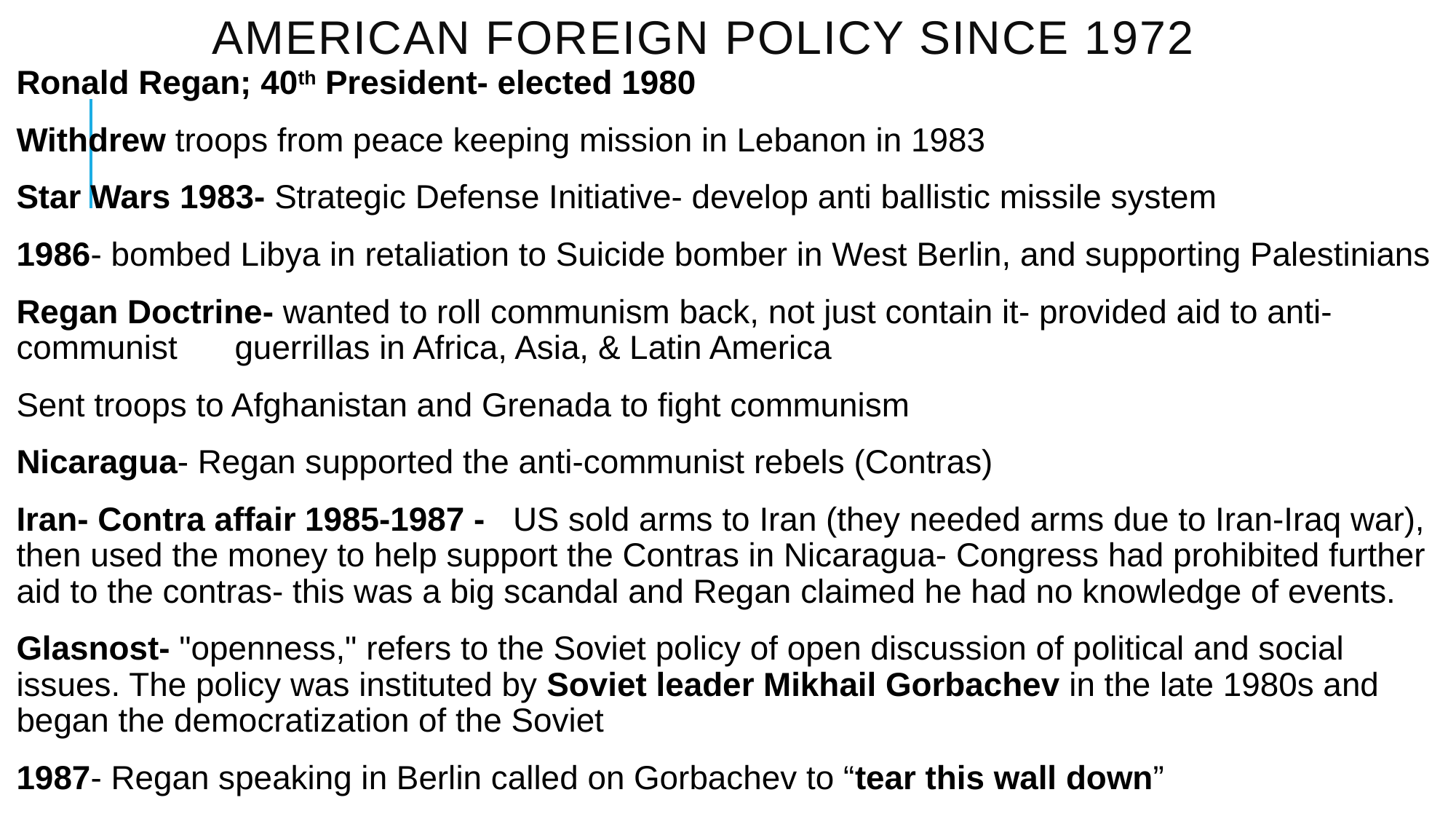

# American Foreign Policy since 1972
Ronald Regan; 40th President- elected 1980
Withdrew troops from peace keeping mission in Lebanon in 1983
Star Wars 1983- Strategic Defense Initiative- develop anti ballistic missile system
1986- bombed Libya in retaliation to Suicide bomber in West Berlin, and supporting Palestinians
Regan Doctrine- wanted to roll communism back, not just contain it- provided aid to anti-communist 	guerrillas in Africa, Asia, & Latin America
Sent troops to Afghanistan and Grenada to fight communism
Nicaragua- Regan supported the anti-communist rebels (Contras)
Iran- Contra affair 1985-1987 -   US sold arms to Iran (they needed arms due to Iran-Iraq war), then used the money to help support the Contras in Nicaragua- Congress had prohibited further aid to the contras- this was a big scandal and Regan claimed he had no knowledge of events.
Glasnost- "openness," refers to the Soviet policy of open discussion of political and social issues. The policy was instituted by Soviet leader Mikhail Gorbachev in the late 1980s and began the democratization of the Soviet
1987- Regan speaking in Berlin called on Gorbachev to “tear this wall down”